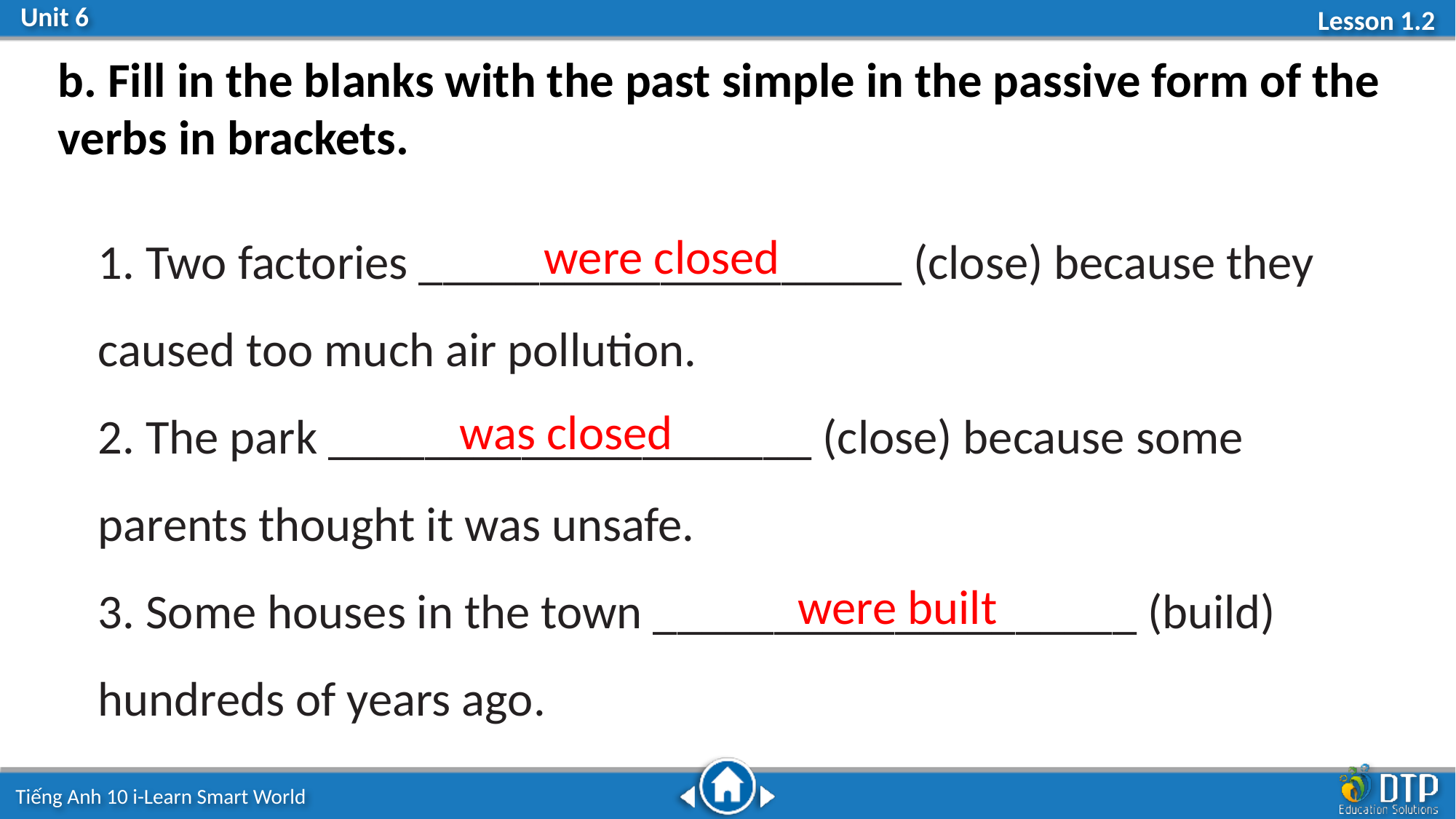

b. Fill in the blanks with the past simple in the passive form of the verbs in brackets.
1. Two factories ____________________ (close) because they caused too much air pollution.
2. The park ____________________ (close) because some parents thought it was unsafe.
3. Some houses in the town ____________________ (build) hundreds of years ago.
were closed
was closed
were built